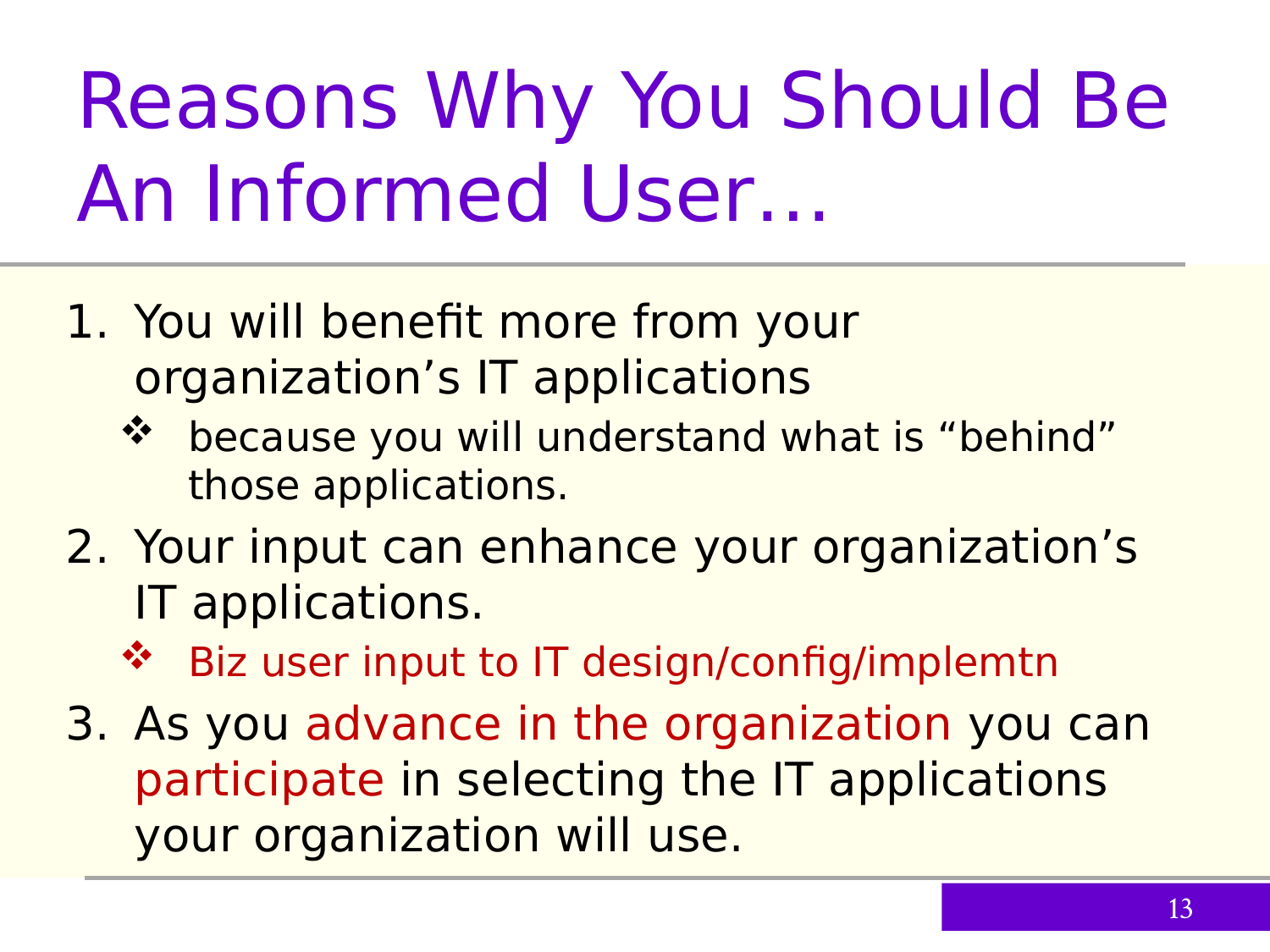

Reasons Why You Should Be An Informed User…
You will benefit more from your organization’s IT applications
because you will understand what is “behind” those applications.
Your input can enhance your organization’s IT applications.
Biz user input to IT design/config/implemtn
As you advance in the organization you can participate in selecting the IT applications your organization will use.
13